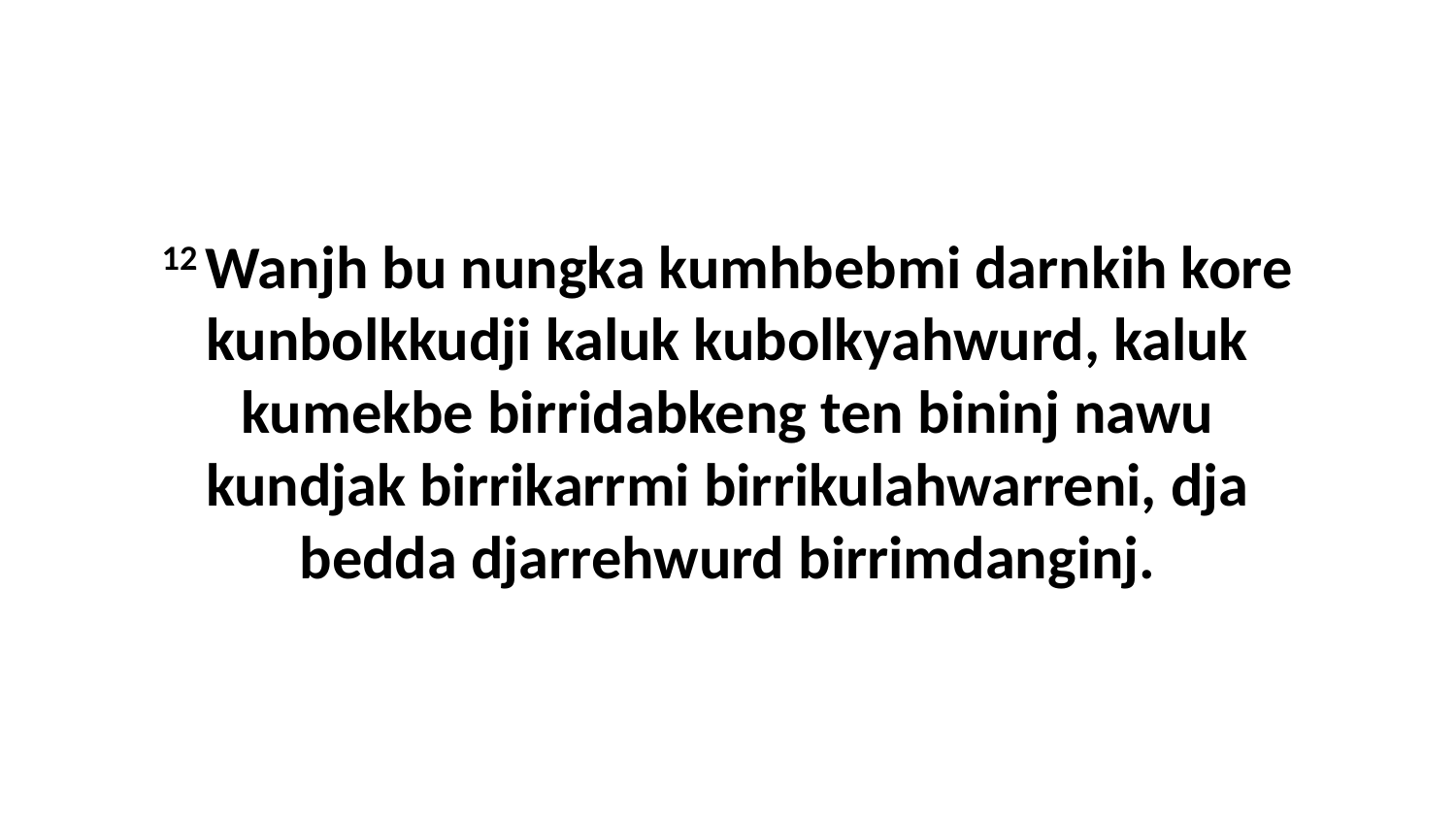

12 Wanjh bu nungka kumhbebmi darnkih kore kunbolkkudji kaluk kubolkyahwurd, kaluk kumekbe birridabkeng ten bininj nawu kundjak birrikarrmi birrikulahwarreni, dja bedda djarrehwurd birrimdanginj.